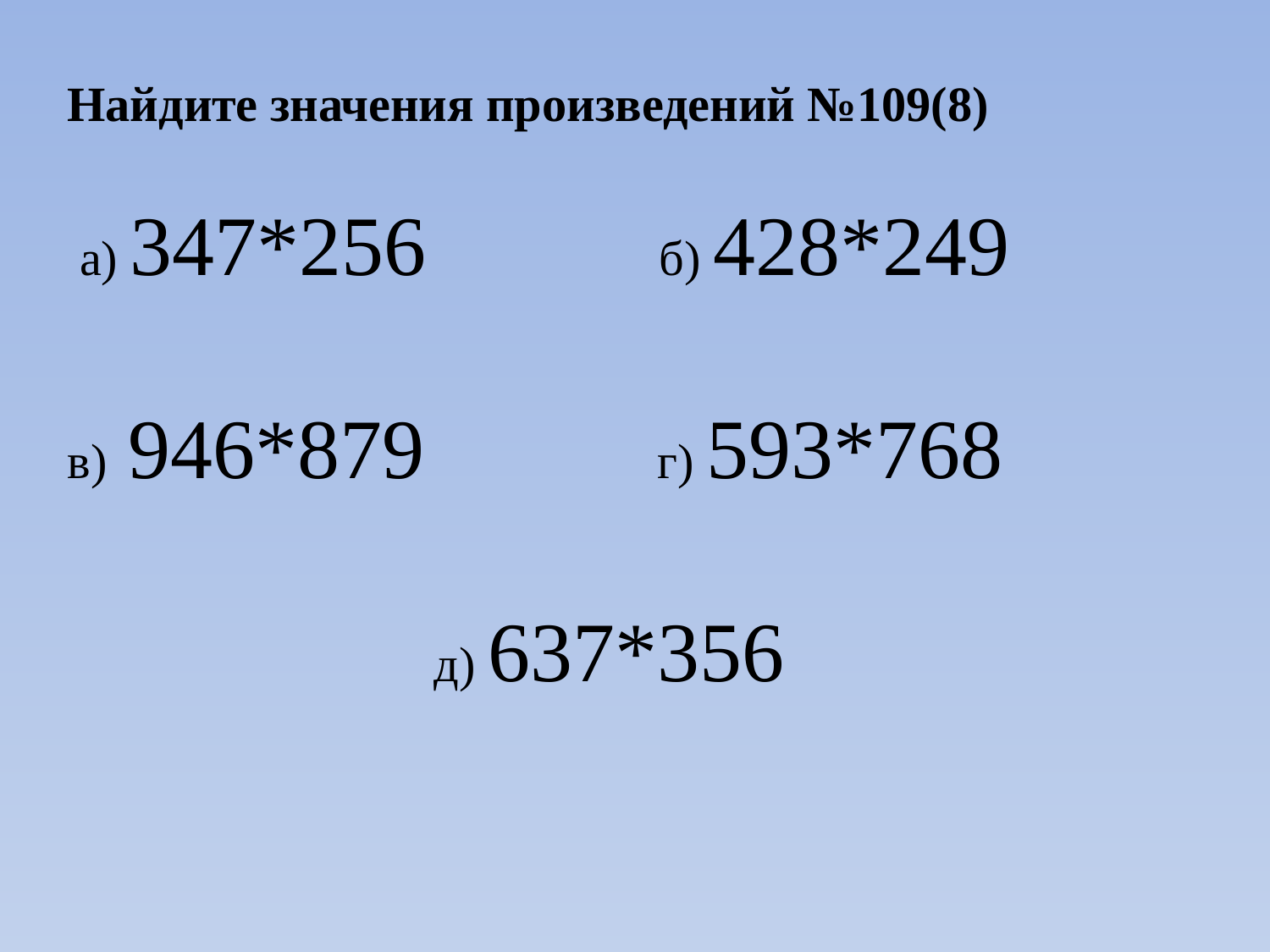

Найдите значения произведений №109(8)

 а) 347*256           б) 428*249

в) 946*879           г) 593*768

д) 637*356